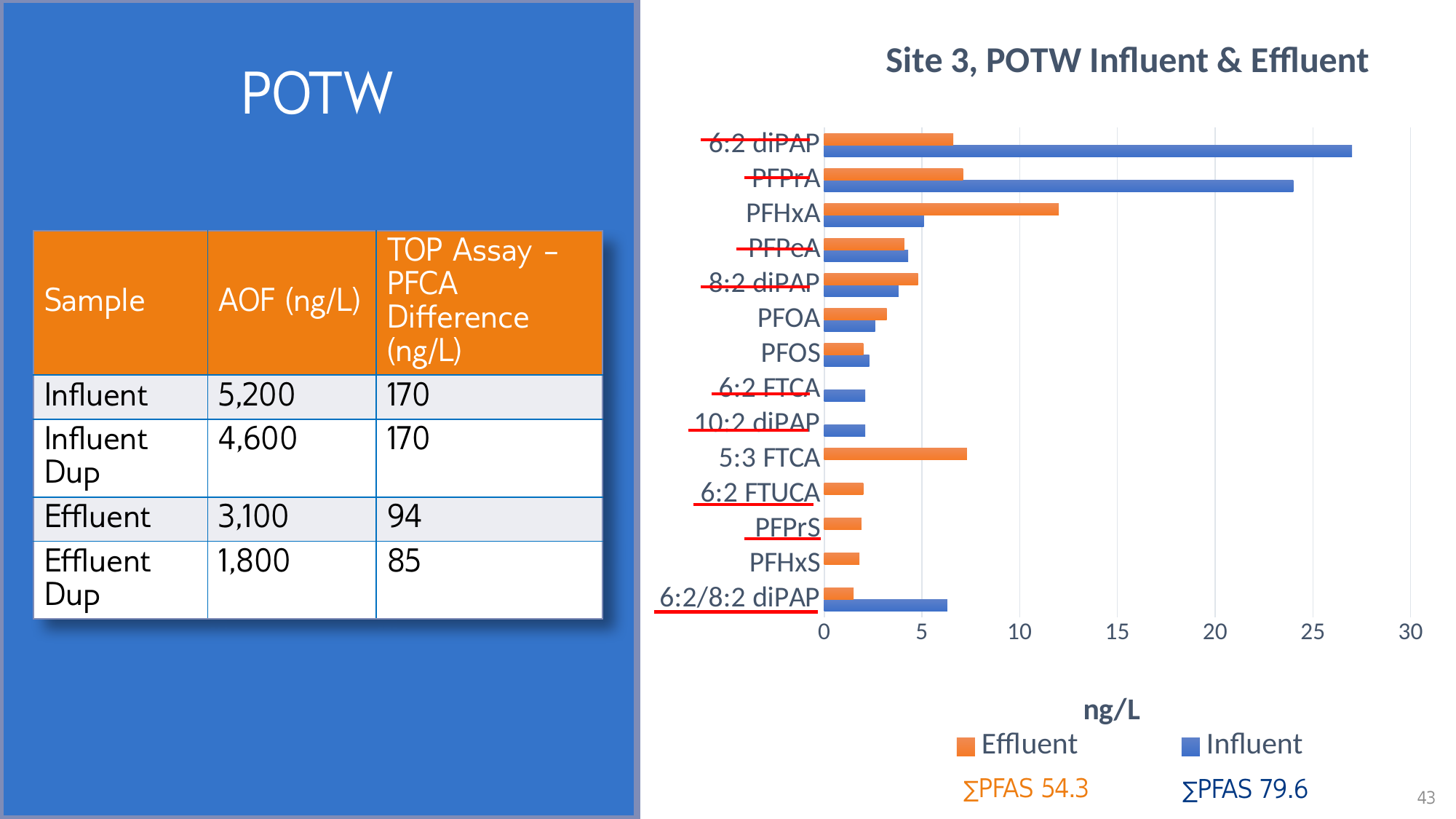

### Chart: Site 3, POTW Influent & Effluent

| Category | Influent | Effluent |
|---|---|---|
| 6:2/8:2 diPAP | 6.3 | 1.5 |
| PFHxS | 0.0 | 1.8 |
| PFPrS | 0.0 | 1.9 |
| 6:2 FTUCA | 0.0 | 2.0 |
| 5:3 FTCA | 0.0 | 7.3 |
| 10:2 diPAP | 2.1 | None |
| 6:2 FTCA | 2.1 | None |
| PFOS | 2.3 | 2.0 |
| PFOA | 2.6 | 3.2 |
| 8:2 diPAP | 3.8 | 4.8 |
| PFPeA | 4.3 | 4.1 |
| PFHxA | 5.1 | 12.0 |
| PFPrA | 24.0 | 7.1 |
| 6:2 diPAP | 27.0 | 6.6 |
# POTW
| Sample | AOF (ng/L) | TOP Assay – PFCA Difference (ng/L) |
| --- | --- | --- |
| Influent | 5,200 | 170 |
| Influent Dup | 4,600 | 170 |
| Effluent | 3,100 | 94 |
| Effluent Dup | 1,800 | 85 |
∑PFAS 54.3
∑PFAS 79.6
43